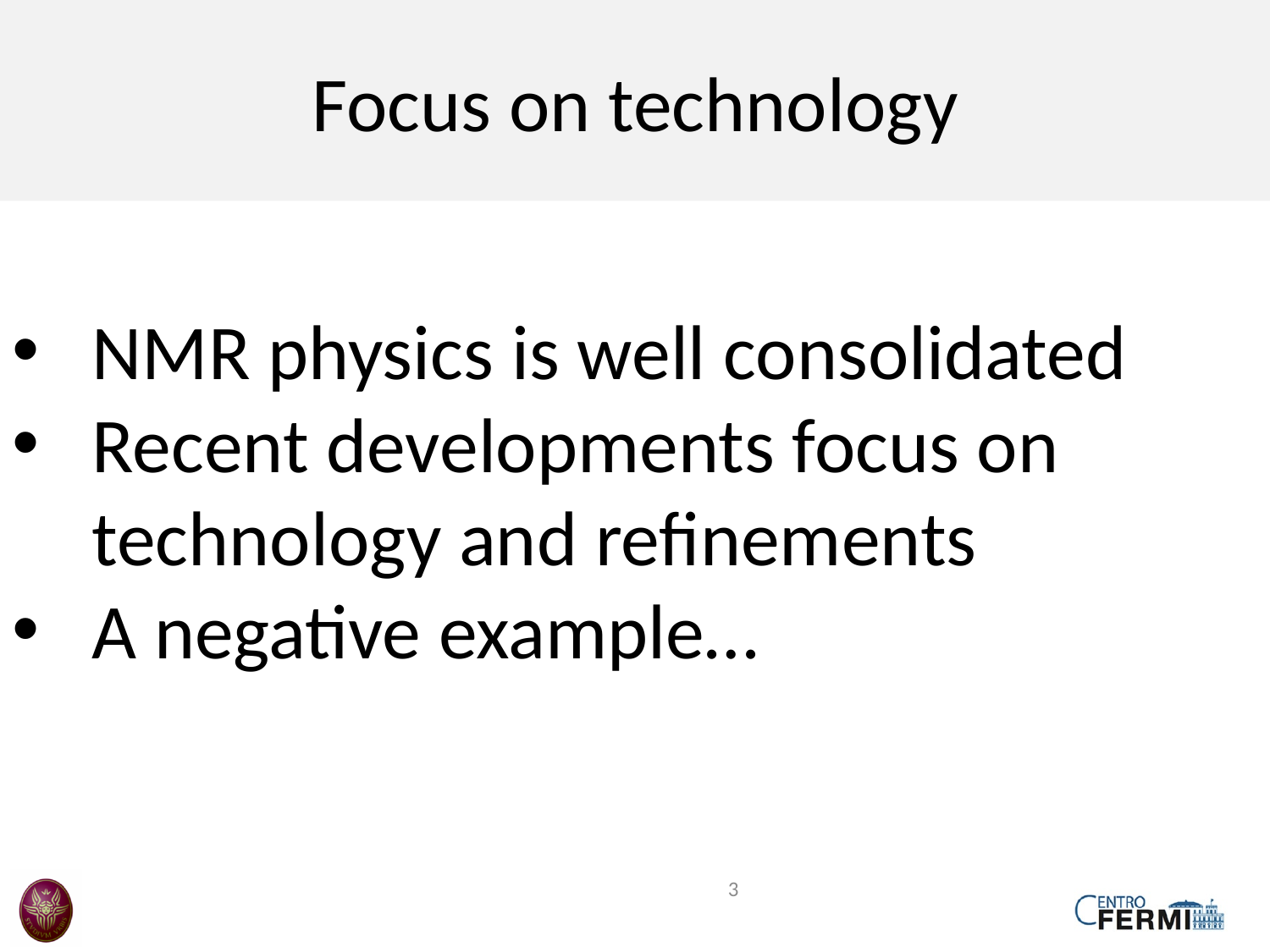

Focus on technology
NMR physics is well consolidated
Recent developments focus on technology and refinements
A negative example…

3